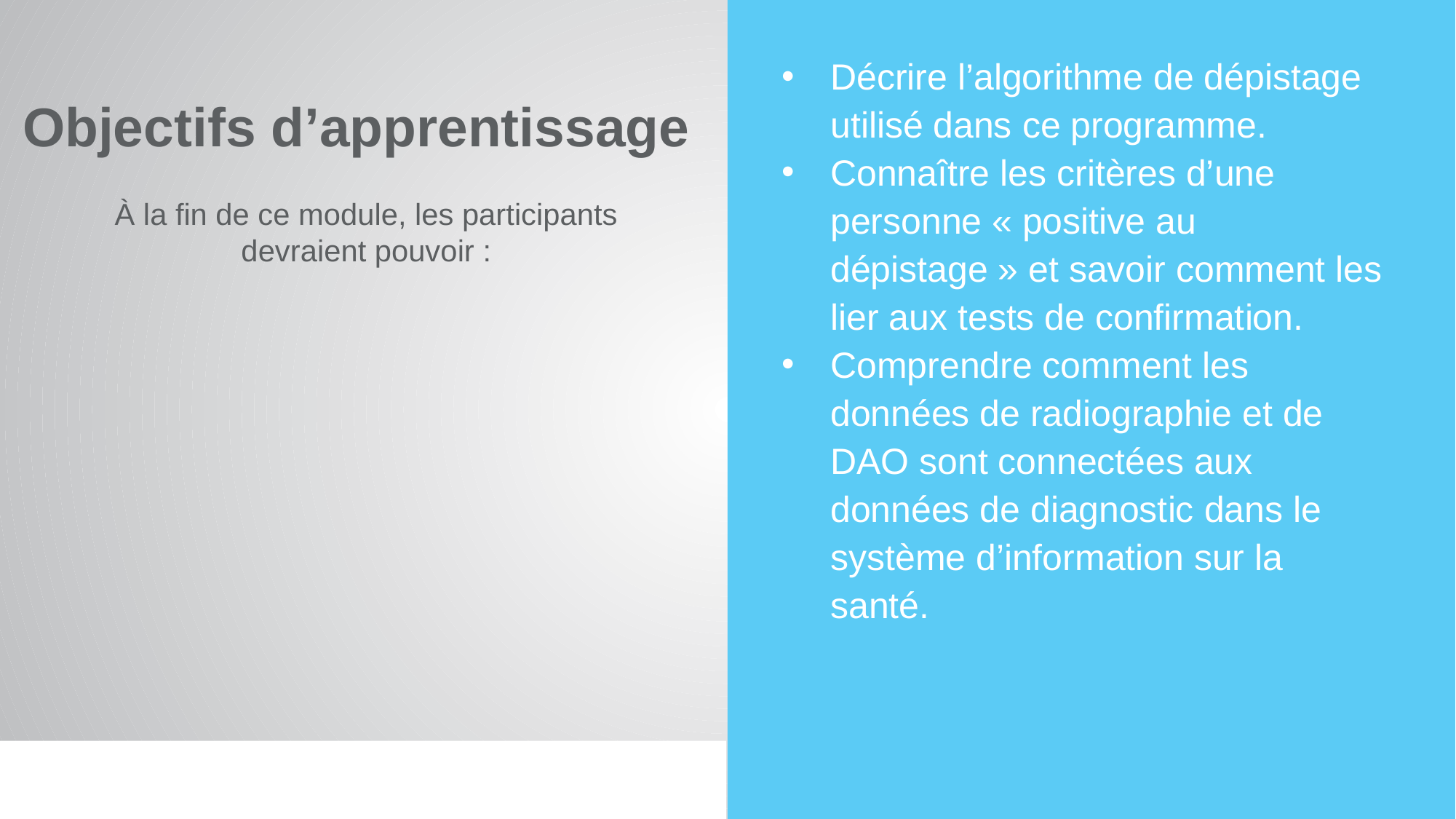

Décrire l’algorithme de dépistage utilisé dans ce programme.
Connaître les critères d’une personne « positive au dépistage » et savoir comment les lier aux tests de confirmation.
Comprendre comment les données de radiographie et de DAO sont connectées aux données de diagnostic dans le système d’information sur la santé.
# Objectifs d’apprentissage
À la fin de ce module, les participants devraient pouvoir :